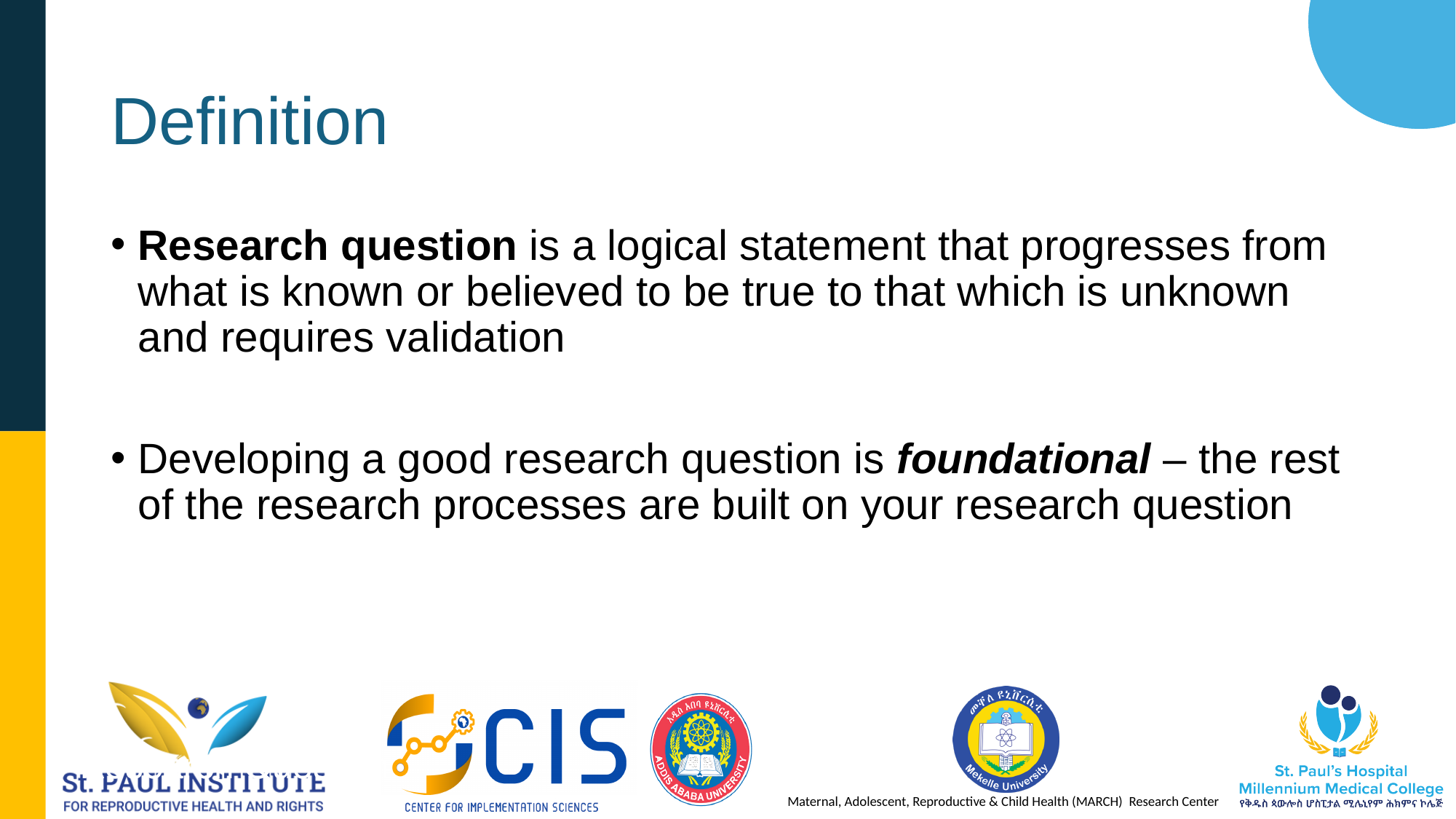

# Definition
Research question is a logical statement that progresses from what is known or believed to be true to that which is unknown and requires validation

Developing a good research question is foundational – the rest of the research processes are built on your research question

Research Question